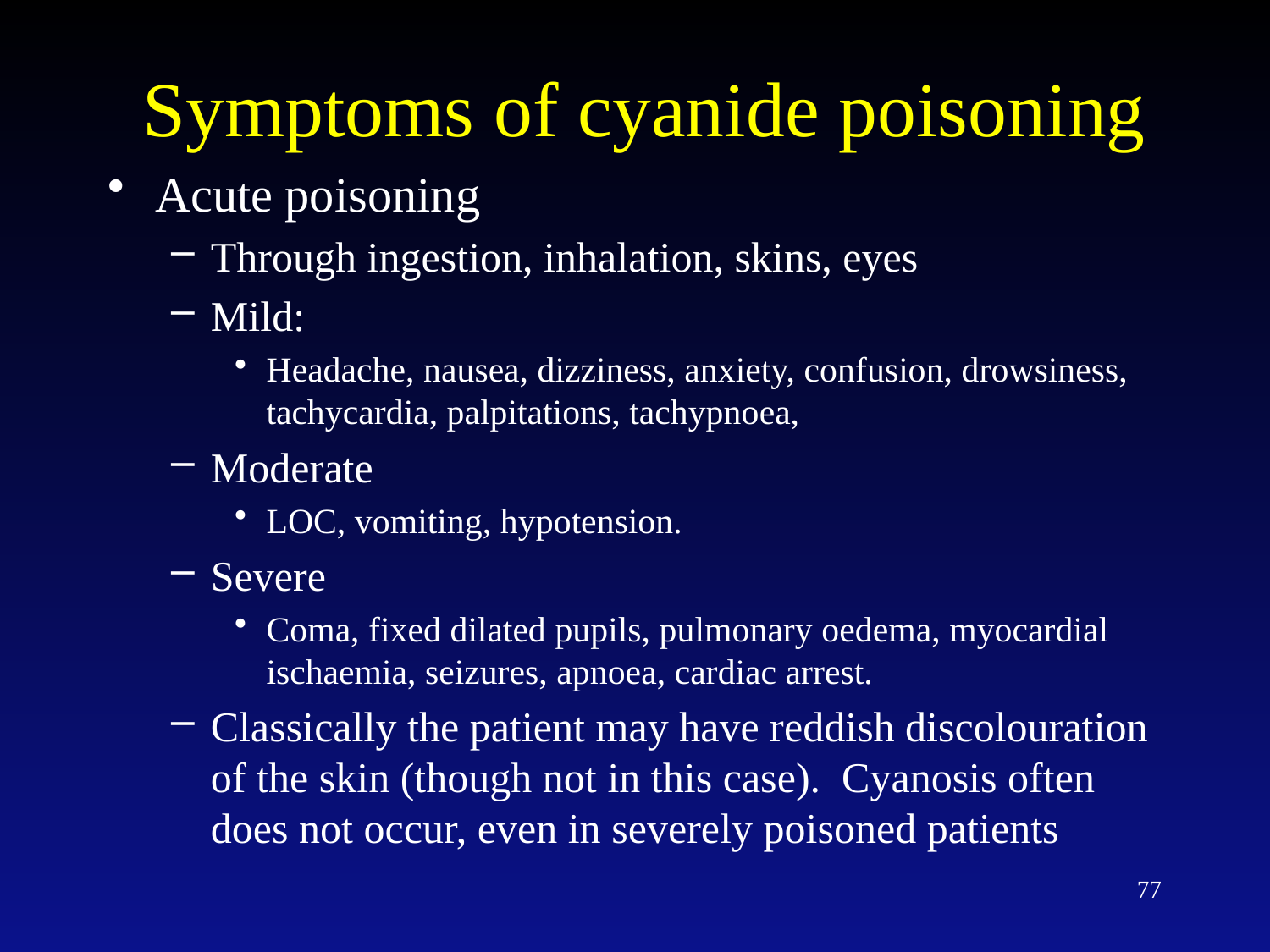

# Symptoms of cyanide poisoning
Acute poisoning
Through ingestion, inhalation, skins, eyes
Mild:
Headache, nausea, dizziness, anxiety, confusion, drowsiness, tachycardia, palpitations, tachypnoea,
Moderate
LOC, vomiting, hypotension.
Severe
Coma, fixed dilated pupils, pulmonary oedema, myocardial ischaemia, seizures, apnoea, cardiac arrest.
Classically the patient may have reddish discolouration of the skin (though not in this case).  Cyanosis often does not occur, even in severely poisoned patients
77